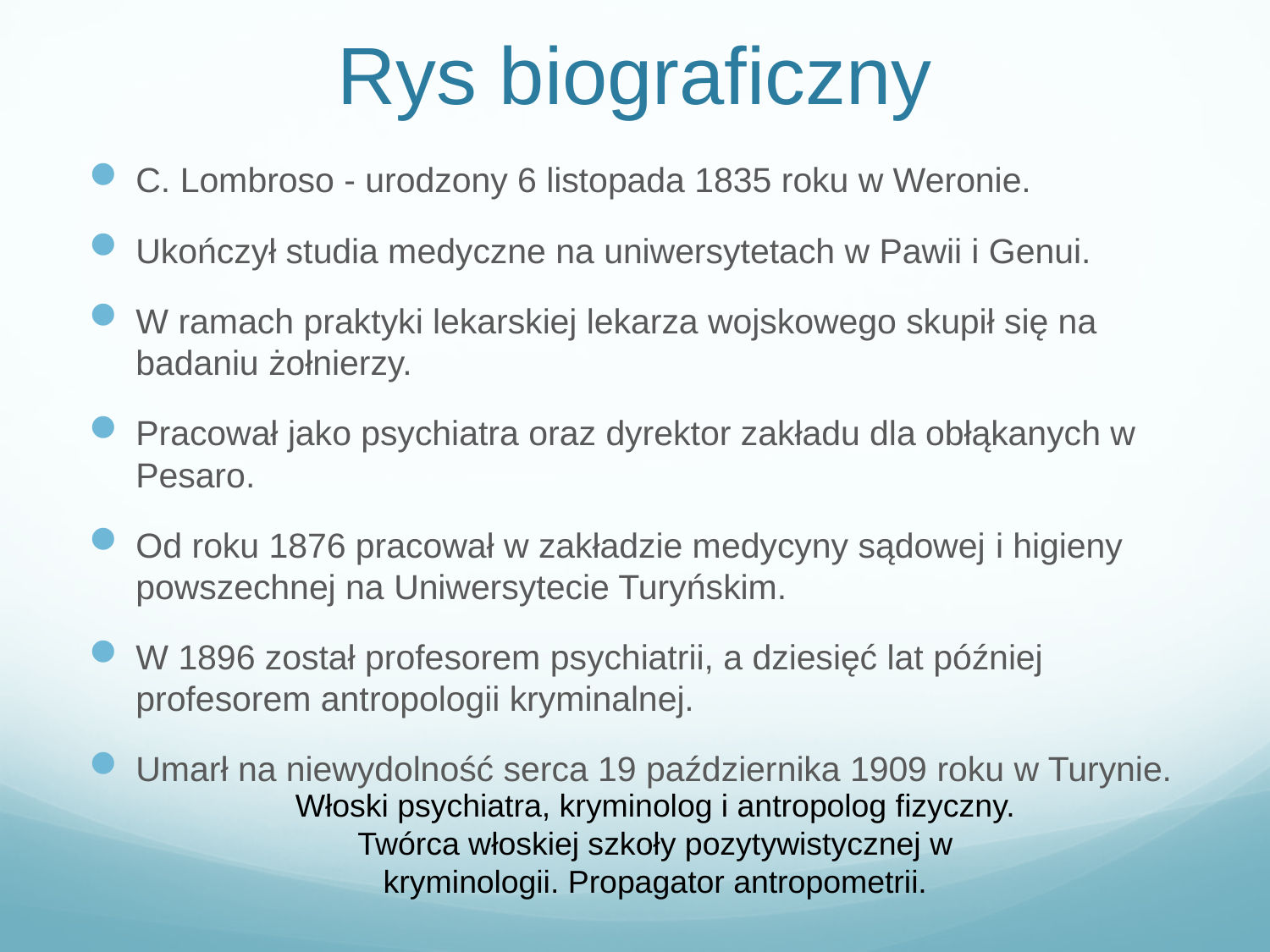

# Rys biograficzny
C. Lombroso - urodzony 6 listopada 1835 roku w Weronie.
Ukończył studia medyczne na uniwersytetach w Pawii i Genui.
W ramach praktyki lekarskiej lekarza wojskowego skupił się na badaniu żołnierzy.
Pracował jako psychiatra oraz dyrektor zakładu dla obłąkanych w Pesaro.
Od roku 1876 pracował w zakładzie medycyny sądowej i higieny powszechnej na Uniwersytecie Turyńskim.
W 1896 został profesorem psychiatrii, a dziesięć lat później profesorem antropologii kryminalnej.
Umarł na niewydolność serca 19 października 1909 roku w Turynie.

Włoski psychiatra, kryminolog i antropolog fizyczny.
 Twórca włoskiej szkoły pozytywistycznej w
kryminologii. Propagator antropometrii.